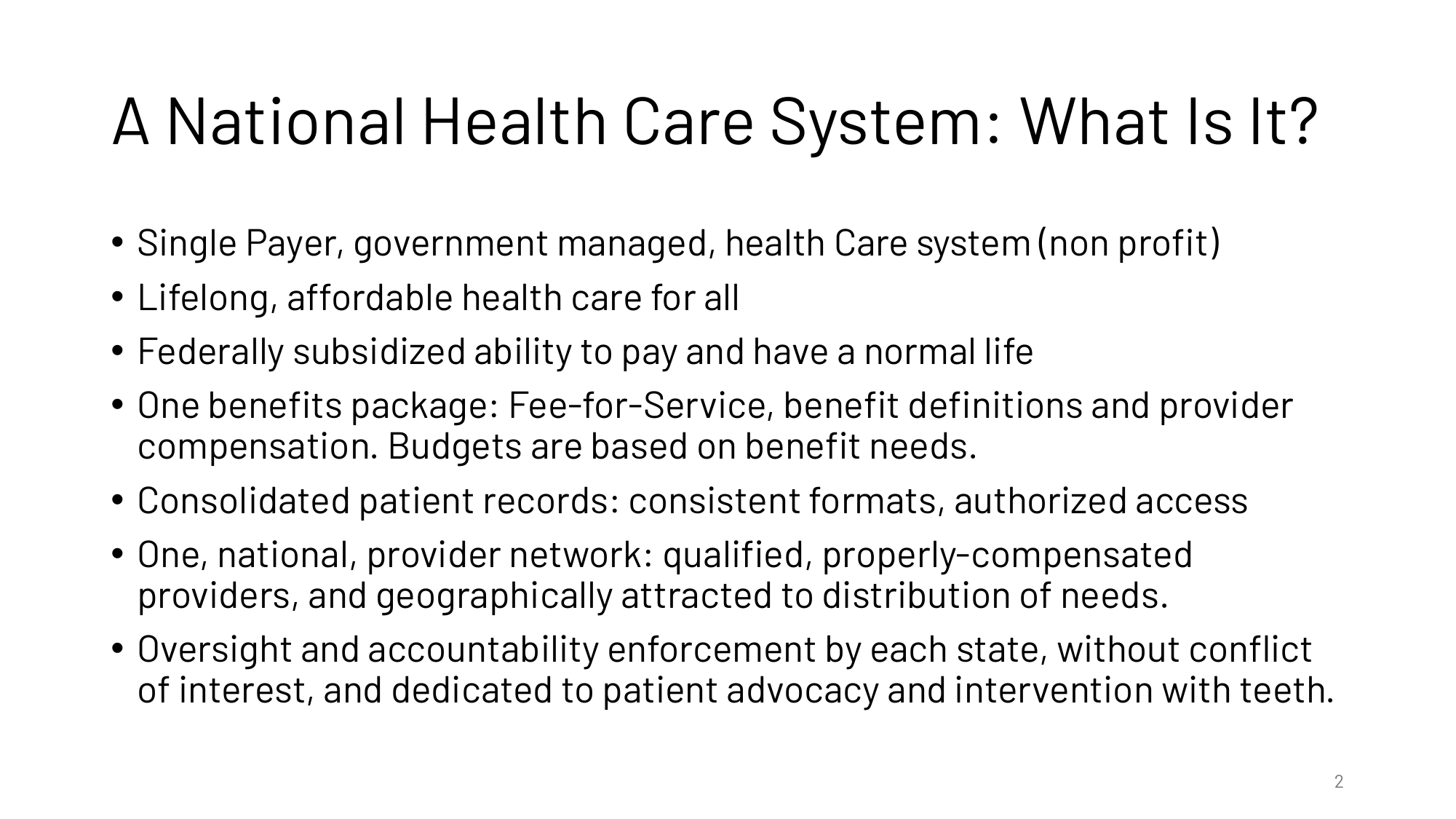

# A National Health Care System: What Is It?
Single Payer, government managed, health Care system (non profit)
Lifelong, affordable health care for all
Federally subsidized ability to pay and have a normal life
One benefits package: Fee-for-Service, benefit definitions and provider compensation. Budgets are based on benefit needs.
Consolidated patient records: consistent formats, authorized access
One, national, provider network: qualified, properly-compensated providers, and geographically attracted to distribution of needs.
Oversight and accountability enforcement by each state, without conflict of interest, and dedicated to patient advocacy and intervention with teeth.
2